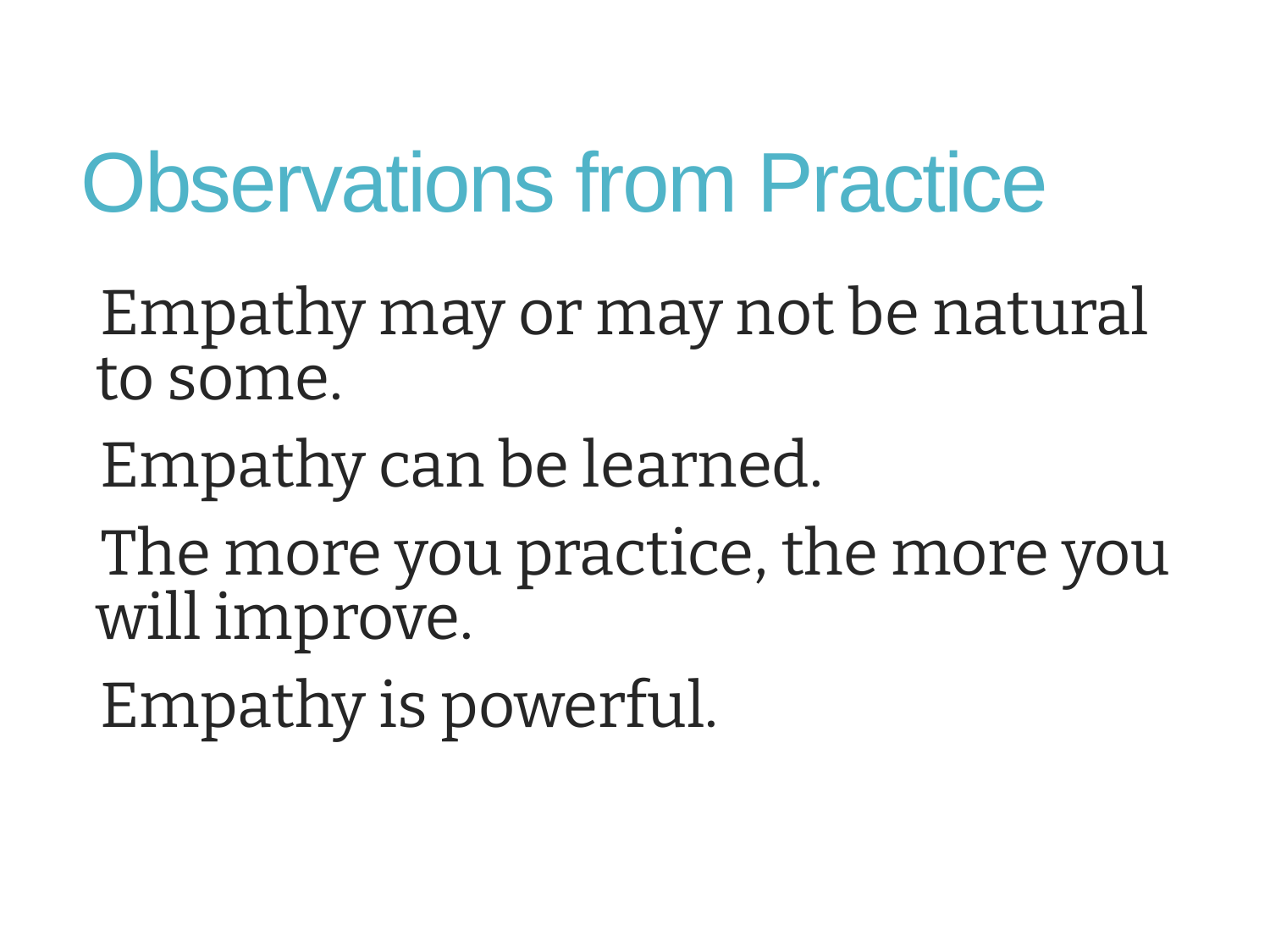

# Observations from Practice
Empathy may or may not be natural to some.
Empathy can be learned.
The more you practice, the more you will improve.
Empathy is powerful.